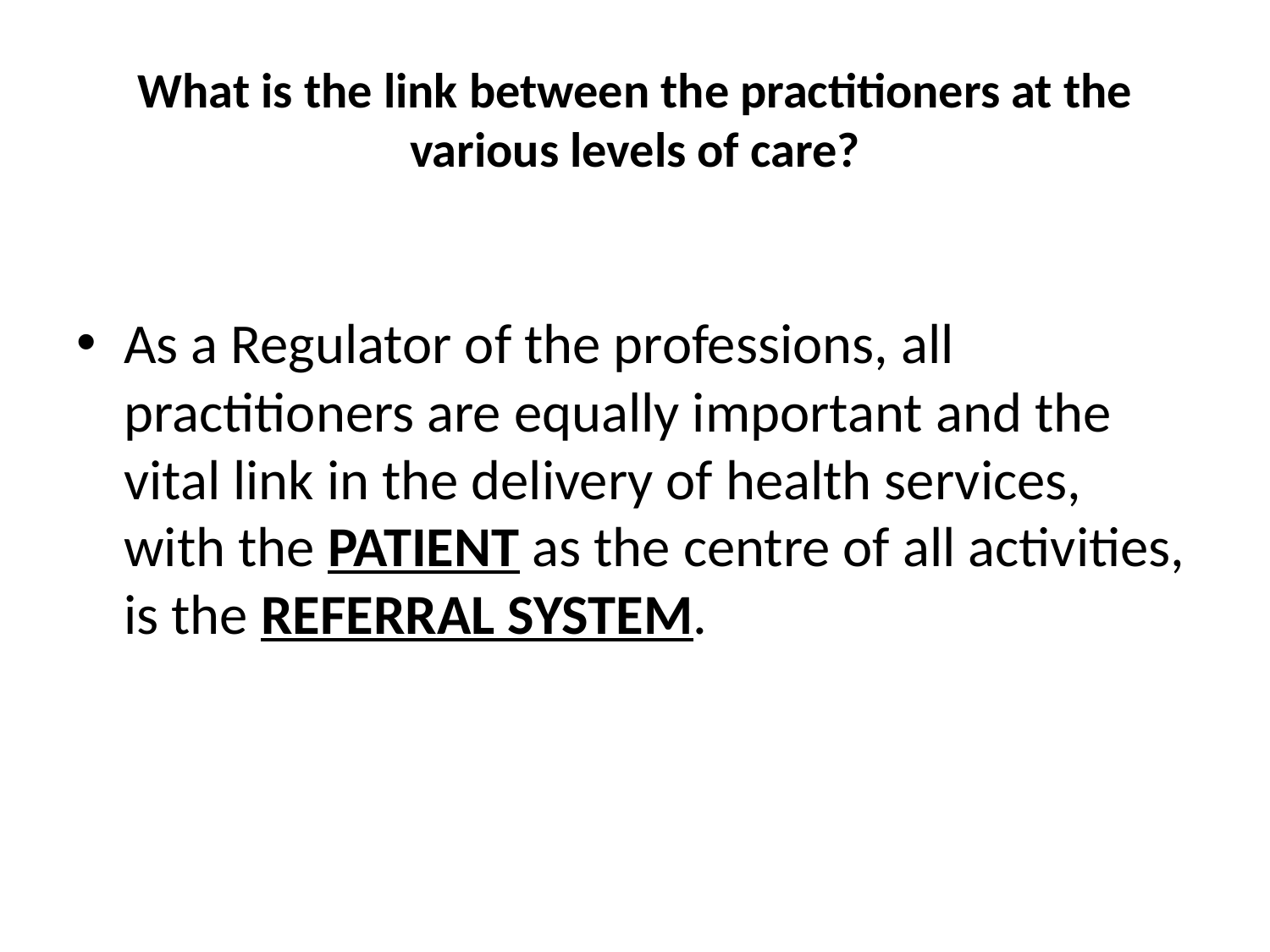

# What is the link between the practitioners at the various levels of care?

As a Regulator of the professions, all practitioners are equally important and the vital link in the delivery of health services, with the PATIENT as the centre of all activities, is the REFERRAL SYSTEM.